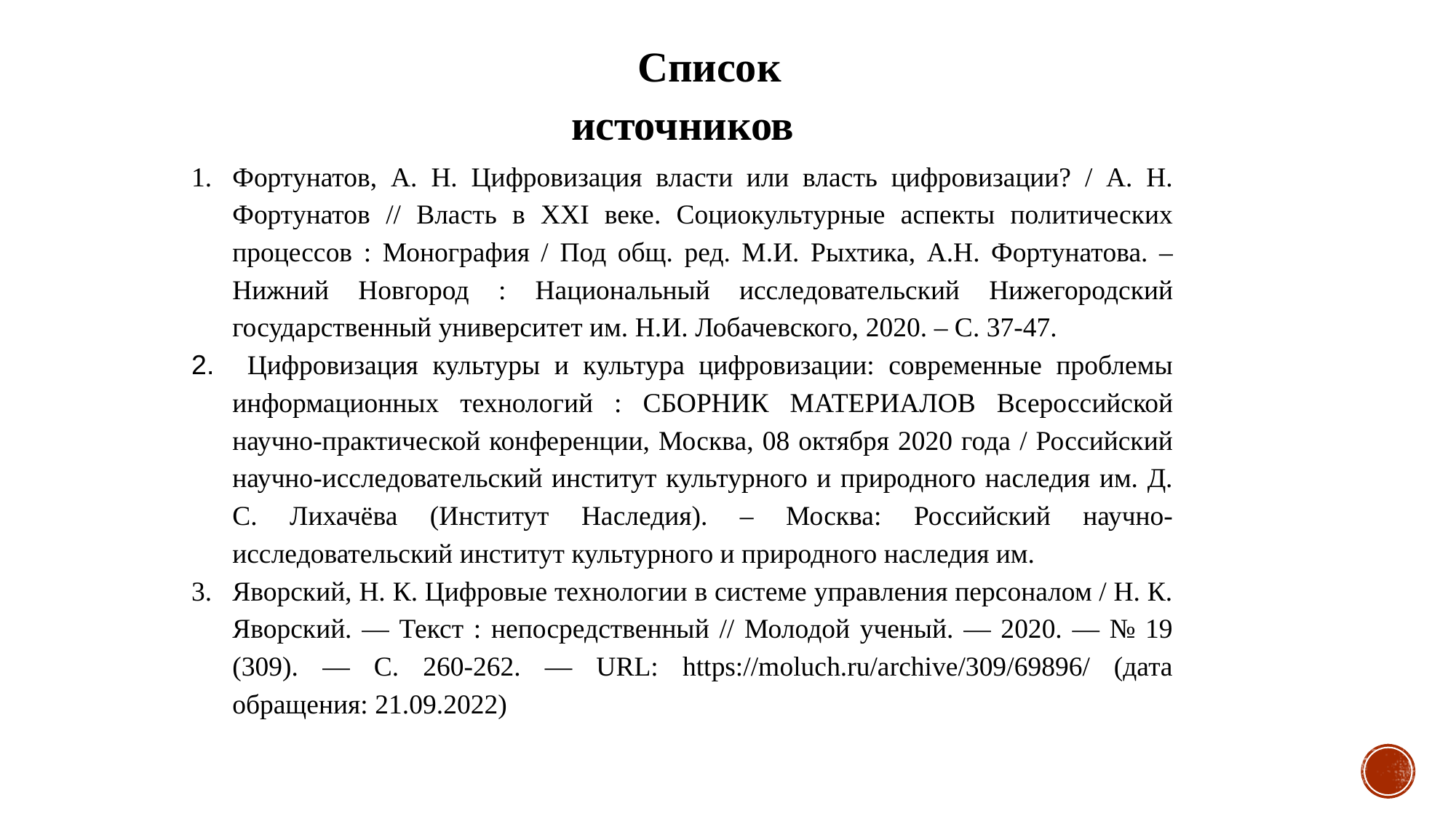

Список источников
Фортунатов, А. Н. Цифровизация власти или власть цифровизации? / А. Н. Фортунатов // Власть в XXI веке. Социокультурные аспекты политических процессов : Монография / Под общ. ред. М.И. Рыхтика, А.Н. Фортунатова. – Нижний Новгород : Национальный исследовательский Нижегородский государственный университет им. Н.И. Лобачевского, 2020. – С. 37-47.
 Цифровизация культуры и культура цифровизации: современные проблемы информационных технологий : СБОРНИК МАТЕРИАЛОВ Всероссийской научно-практической конференции, Москва, 08 октября 2020 года / Российский научно-исследовательский институт культурного и природного наследия им. Д. С. Лихачёва (Институт Наследия). – Москва: Российский научно-исследовательский институт культурного и природного наследия им.
Яворский, Н. К. Цифровые технологии в системе управления персоналом / Н. К. Яворский. — Текст : непосредственный // Молодой ученый. — 2020. — № 19 (309). — С. 260-262. — URL: https://moluch.ru/archive/309/69896/ (дата обращения: 21.09.2022)